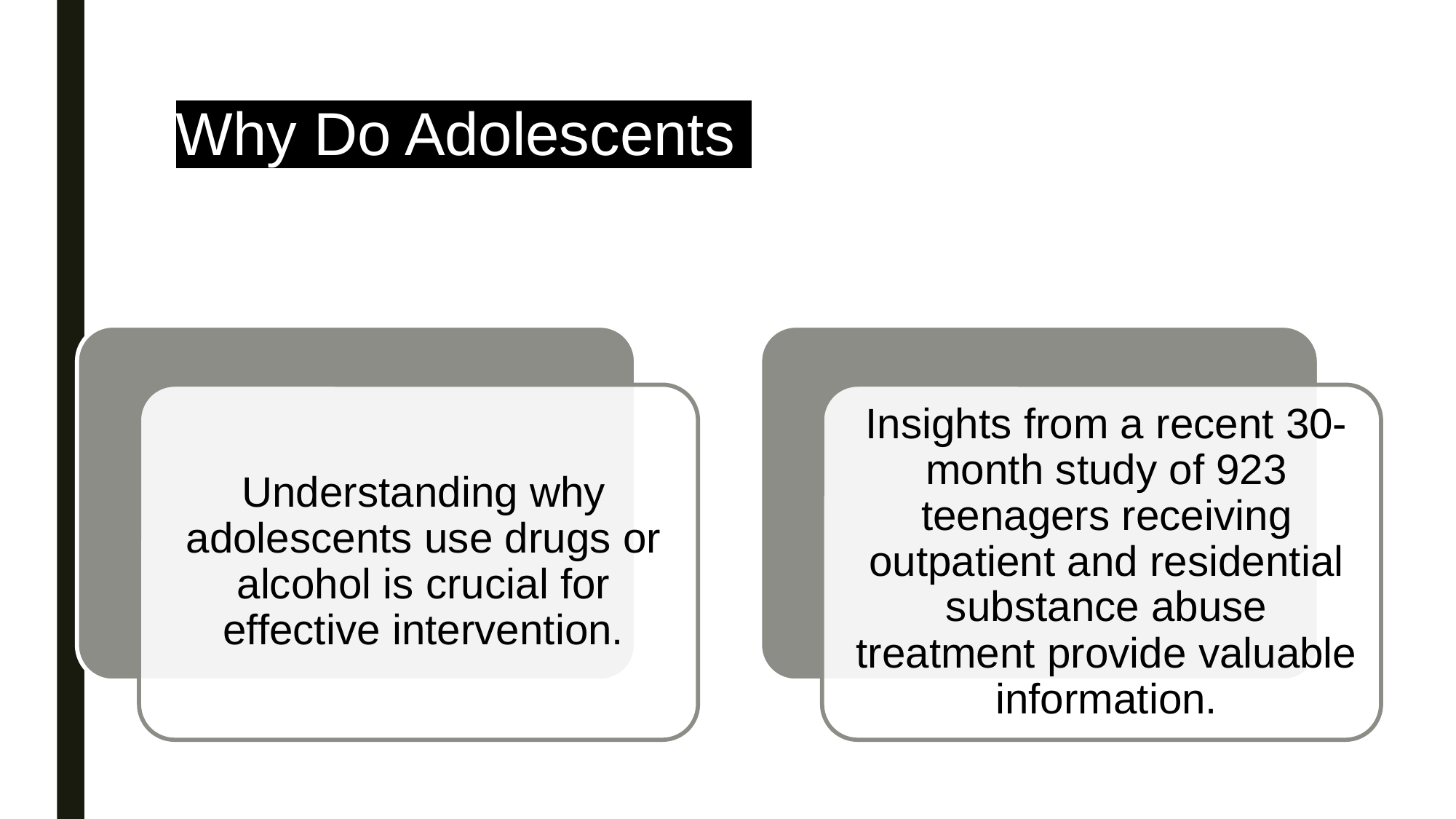

# Why Do Adolescents Use?
Understanding why adolescents use drugs or alcohol is crucial for effective intervention.
Insights from a recent 30-month study of 923 teenagers receiving outpatient and residential substance abuse treatment provide valuable information.